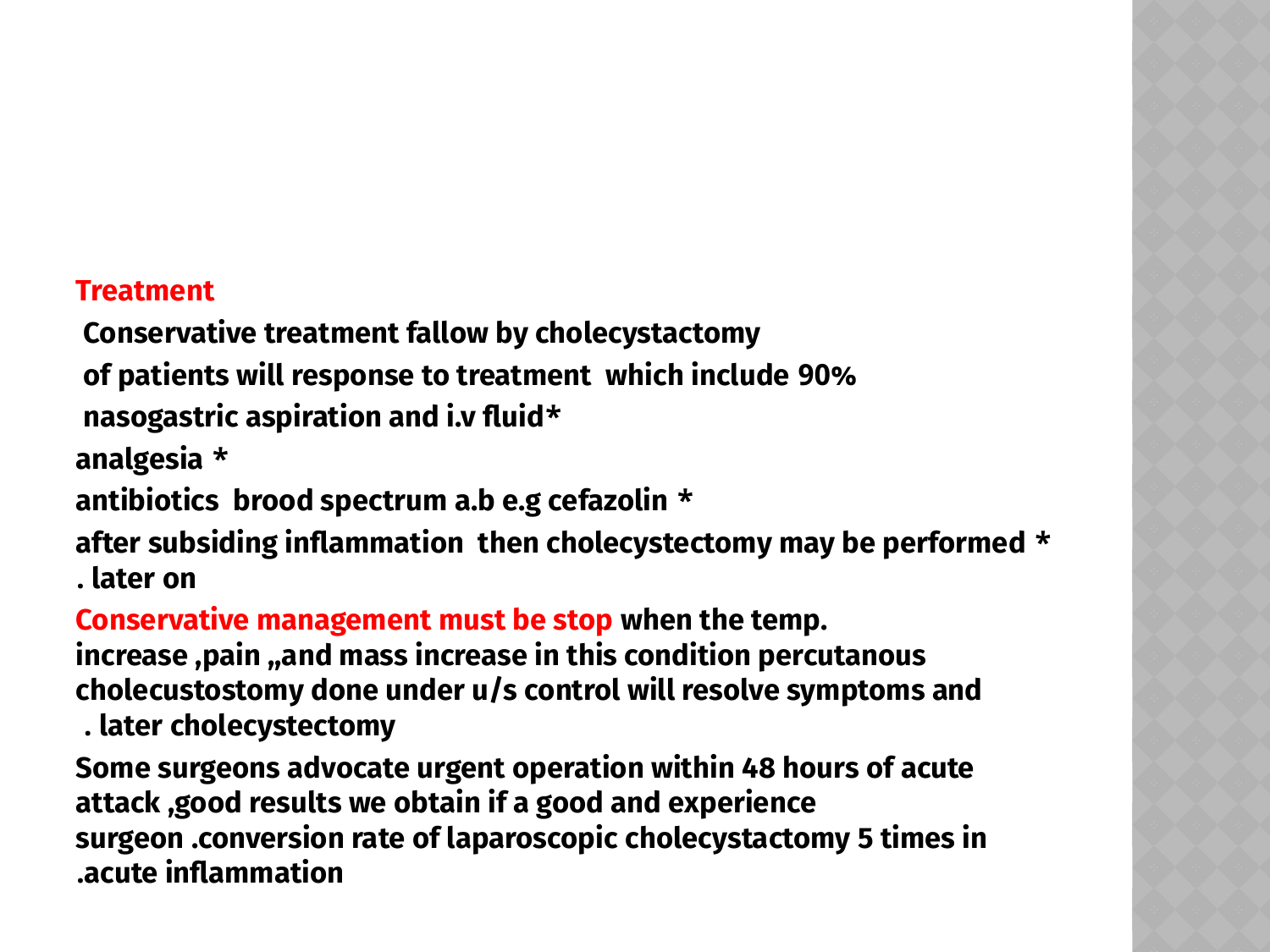

#

Treatment
Conservative treatment fallow by cholecystactomy
90% of patients will response to treatment  which include
*nasogastric aspiration and i.v fluid
* analgesia
* antibiotics  brood spectrum a.b e.g cefazolin
*after subsiding inflammation  then cholecystectomy may be performed  later on .
Conservative management must be stop when the temp. increase ,pain ,,and mass increase in this condition percutanous cholecustostomy done under u/s control will resolve symptoms and later cholecystectomy .
Some surgeons advocate urgent operation within 48 hours of acute attack ,good results we obtain if a good and experience surgeon .conversion rate of laparoscopic cholecystactomy 5 times in acute inflammation.